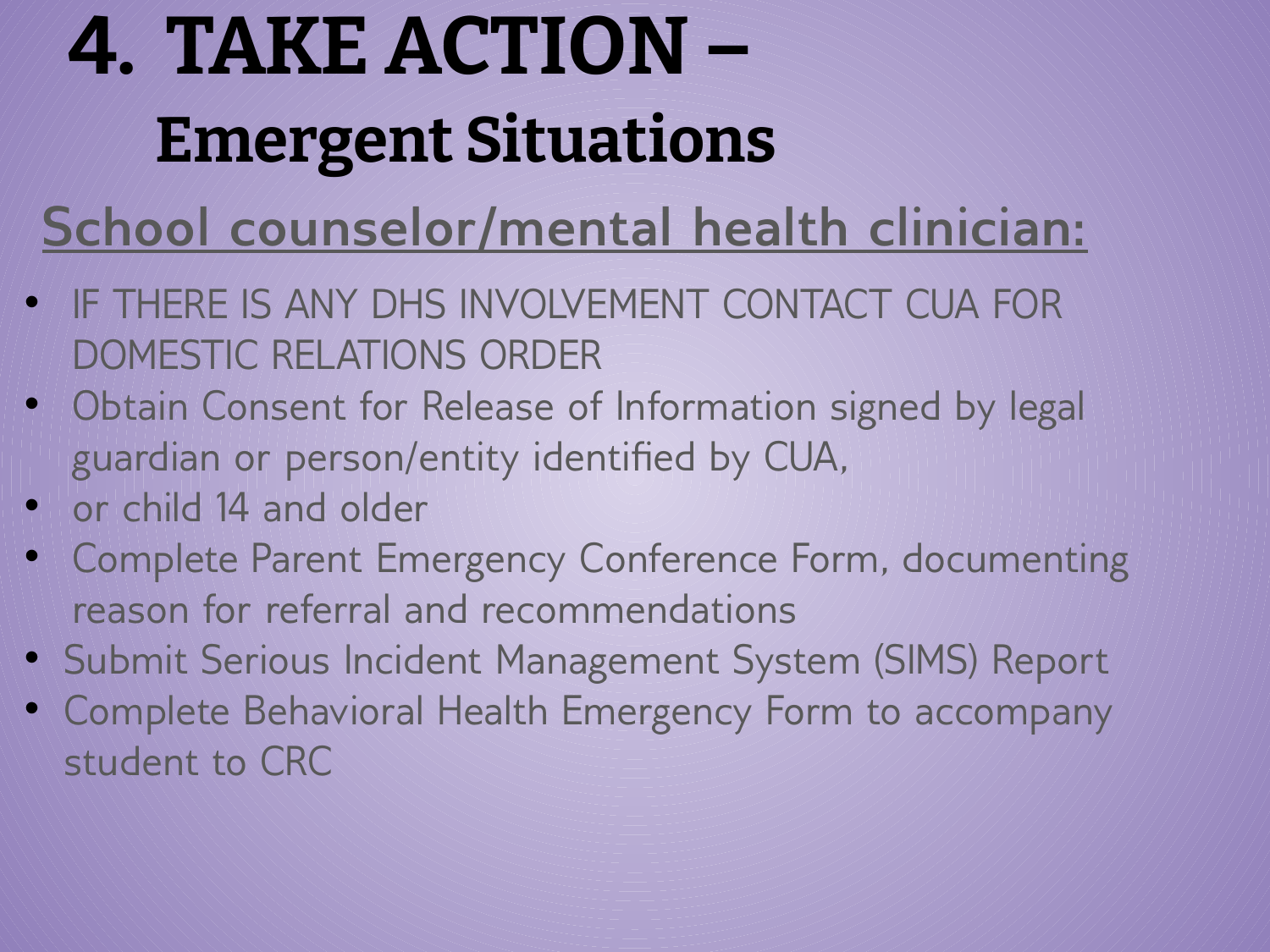

# 4.  TAKE ACTION – Emergent Situations
School counselor/mental health clinician:

IF THERE IS ANY DHS INVOLVEMENT CONTACT CUA FOR DOMESTIC RELATIONS ORDER
Obtain Consent for Release of Information signed by legal guardian or person/entity identified by CUA,
or child 14 and older
Complete Parent Emergency Conference Form, documenting reason for referral and recommendations
Submit Serious Incident Management System (SIMS) Report
Complete Behavioral Health Emergency Form to accompany student to CRC